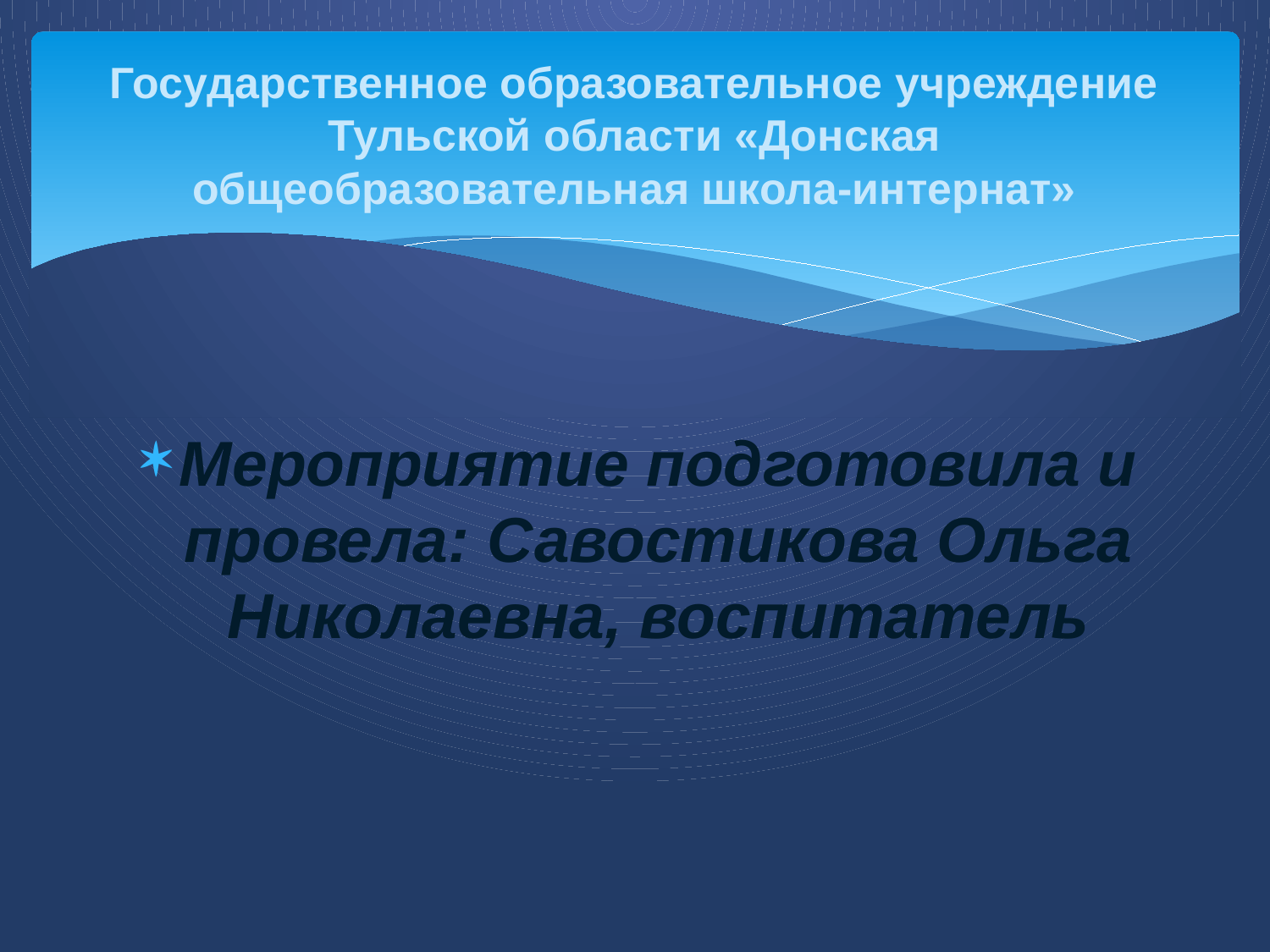

# Государственное образовательное учреждение Тульской области «Донская общеобразовательная школа-интернат»
Мероприятие подготовила и провела: Савостикова Ольга Николаевна, воспитатель